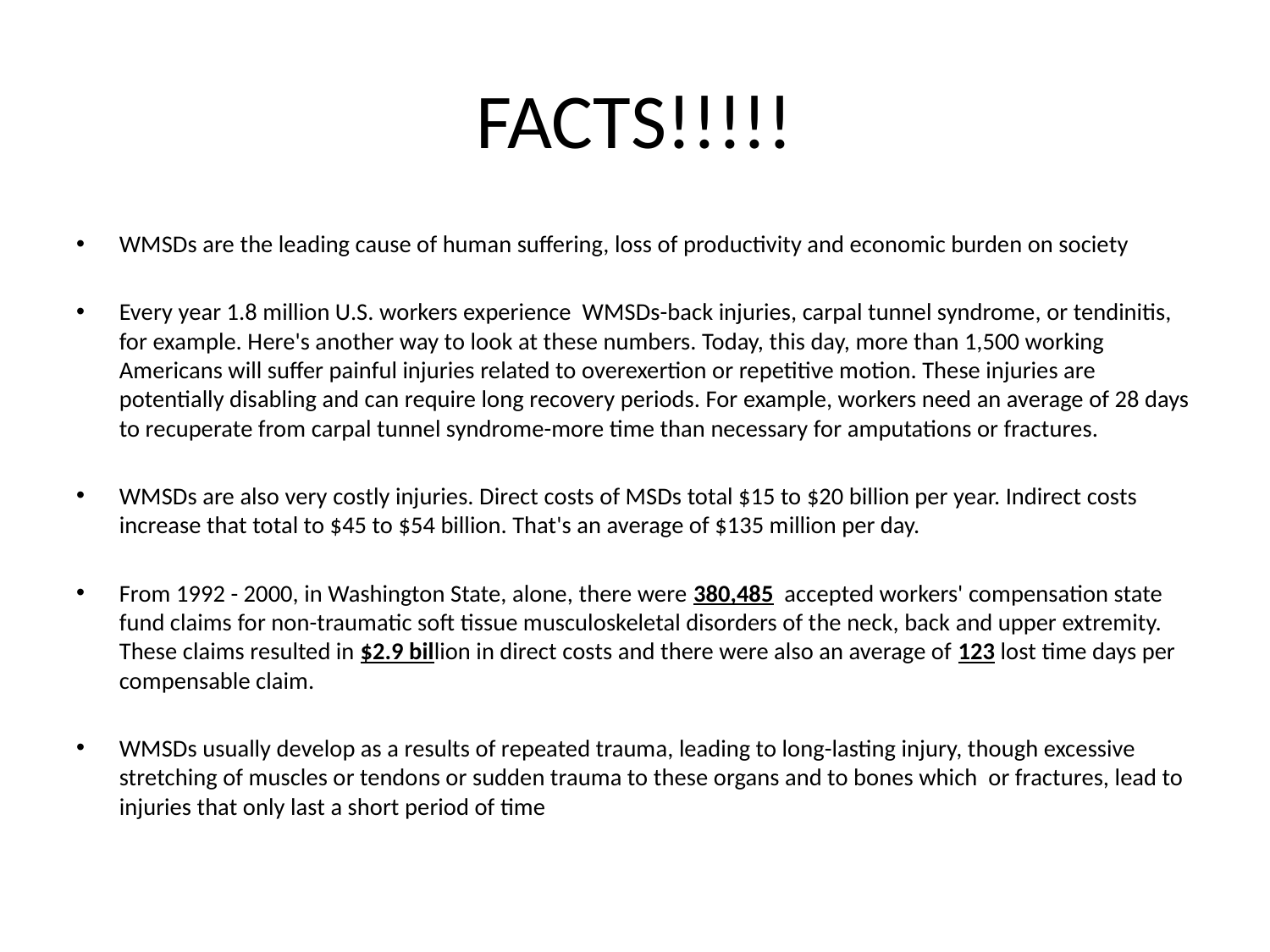

# FACTS!!!!!
WMSDs are the leading cause of human suffering, loss of productivity and economic burden on society

Every year 1.8 million U.S. workers experience  WMSDs-back injuries, carpal tunnel syndrome, or tendinitis, for example. Here's another way to look at these numbers. Today, this day, more than 1,500 working Americans will suffer painful injuries related to overexertion or repetitive motion. These injuries are potentially disabling and can require long recovery periods. For example, workers need an average of 28 days to recuperate from carpal tunnel syndrome-more time than necessary for amputations or fractures.

WMSDs are also very costly injuries. Direct costs of MSDs total $15 to $20 billion per year. Indirect costs increase that total to $45 to $54 billion. That's an average of $135 million per day.

From 1992 - 2000, in Washington State, alone, there were 380,485  accepted workers' compensation state fund claims for non-traumatic soft tissue musculoskeletal disorders of the neck, back and upper extremity. These claims resulted in $2.9 billion in direct costs and there were also an average of 123 lost time days per compensable claim.

WMSDs usually develop as a results of repeated trauma, leading to long-lasting injury, though excessive stretching of muscles or tendons or sudden trauma to these organs and to bones which  or fractures, lead to injuries that only last a short period of time